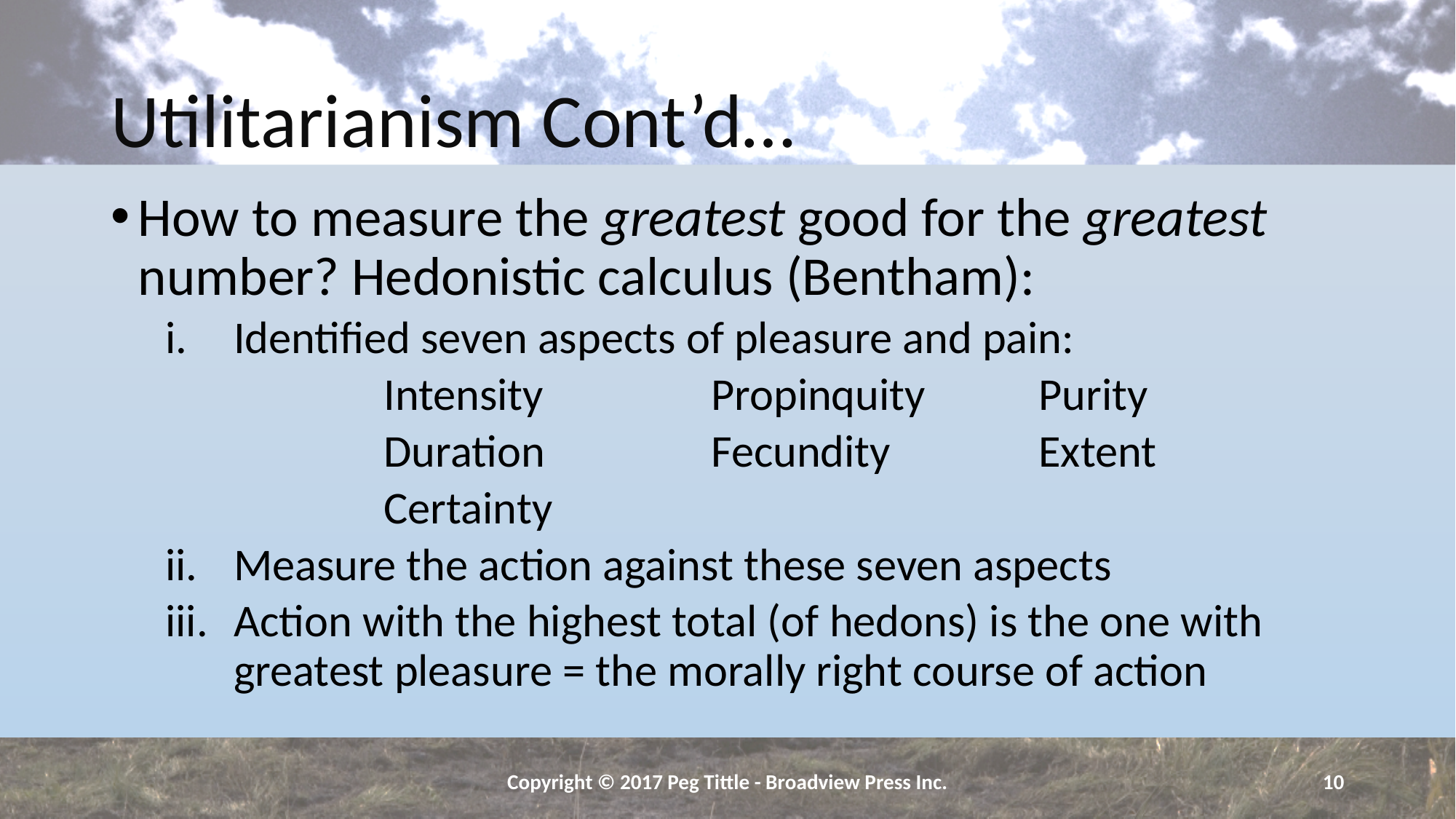

# Utilitarianism Cont’d…
How to measure the greatest good for the greatest number? Hedonistic calculus (Bentham):
Identified seven aspects of pleasure and pain:
		Intensity		Propinquity		Purity
		Duration		Fecundity		Extent
		Certainty
Measure the action against these seven aspects
Action with the highest total (of hedons) is the one with greatest pleasure = the morally right course of action
Copyright © 2017 Peg Tittle - Broadview Press Inc.
10